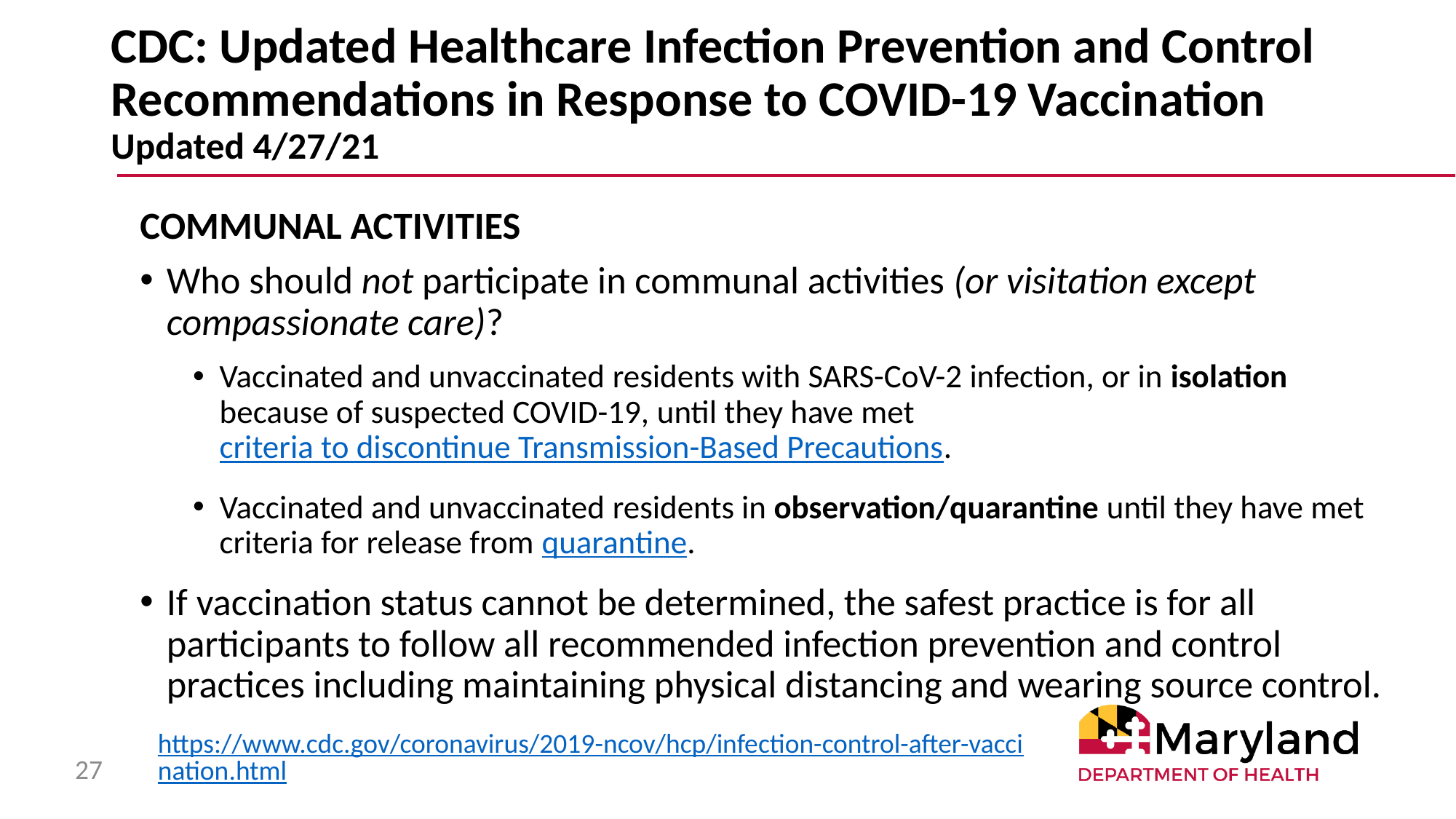

# CDC: Updated Healthcare Infection Prevention and Control Recommendations in Response to COVID-19 Vaccination Updated 4/27/21
COMMUNAL ACTIVITIES
Who should not participate in communal activities (or visitation except compassionate care)?
Vaccinated and unvaccinated residents with SARS-CoV-2 infection, or in isolation because of suspected COVID-19, until they have met criteria to discontinue Transmission-Based Precautions.
Vaccinated and unvaccinated residents in observation/quarantine until they have met criteria for release from quarantine.
If vaccination status cannot be determined, the safest practice is for all participants to follow all recommended infection prevention and control practices including maintaining physical distancing and wearing source control.
https://www.cdc.gov/coronavirus/2019-ncov/hcp/infection-control-after-vaccination.html
27